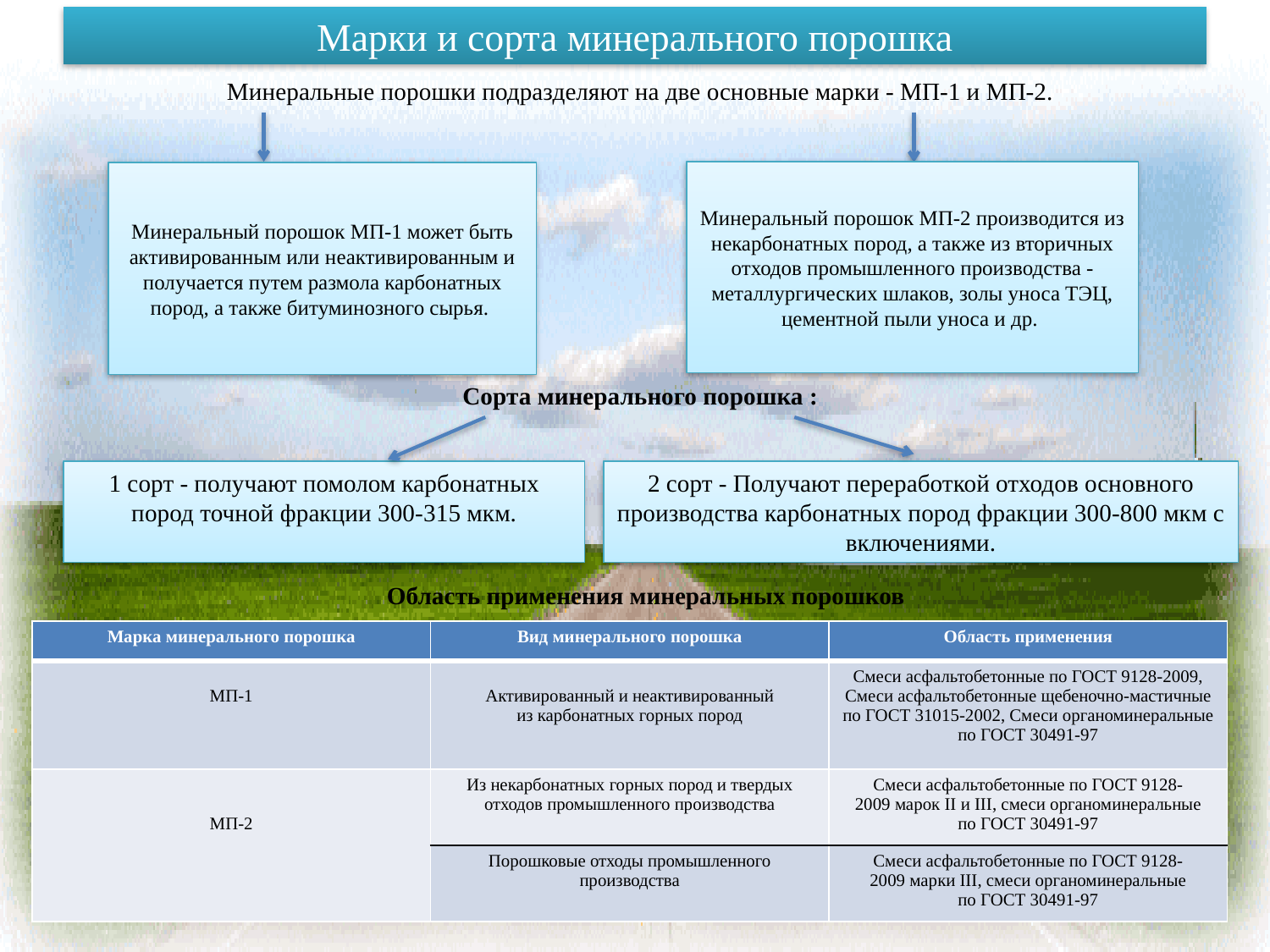

# Марки и сорта минерального порошка
Минеральные порошки подразделяют на две основные марки - МП-1 и МП-2.
Минеральный порошок МП-2 производится из некарбонатных пород, а также из вторичных отходов промышленного производства - металлургических шлаков, золы уноса ТЭЦ, цементной пыли уноса и др.
Минеральный порошок МП-1 может быть активированным или неактивированным и получается путем размола карбонатных пород, а также битуминозного сырья.
Сорта минерального порошка :
1 сорт - получают помолом карбонатных пород точной фракции 300-315 мкм.

2 сорт - Получают переработкой отходов основного производства карбонатных пород фракции 300-800 мкм с включениями.
Область применения минеральных порошков
| Марка минерального порошка | Вид минерального порошка | Область применения |
| --- | --- | --- |
| МП-1 | Активированный и неактивированный из карбонатных горных пород | Смеси асфальтобетонные по ГОСТ 9128-2009, Смеси асфальтобетонные щебеночно-мастичные по ГОСТ 31015-2002, Смеси органоминеральные по ГОСТ 30491-97 |
| МП-2 | Из некарбонатных горных пород и твердых отходов промышленного производства | Смеси асфальтобетонные по ГОСТ 9128-2009 марок II и III, смеси органоминеральные по ГОСТ 30491-97 |
|  | Порошковые отходы промышленного производства | Смеси асфальтобетонные по ГОСТ 9128-2009 марки III, смеси органоминеральные по ГОСТ 30491-97 |